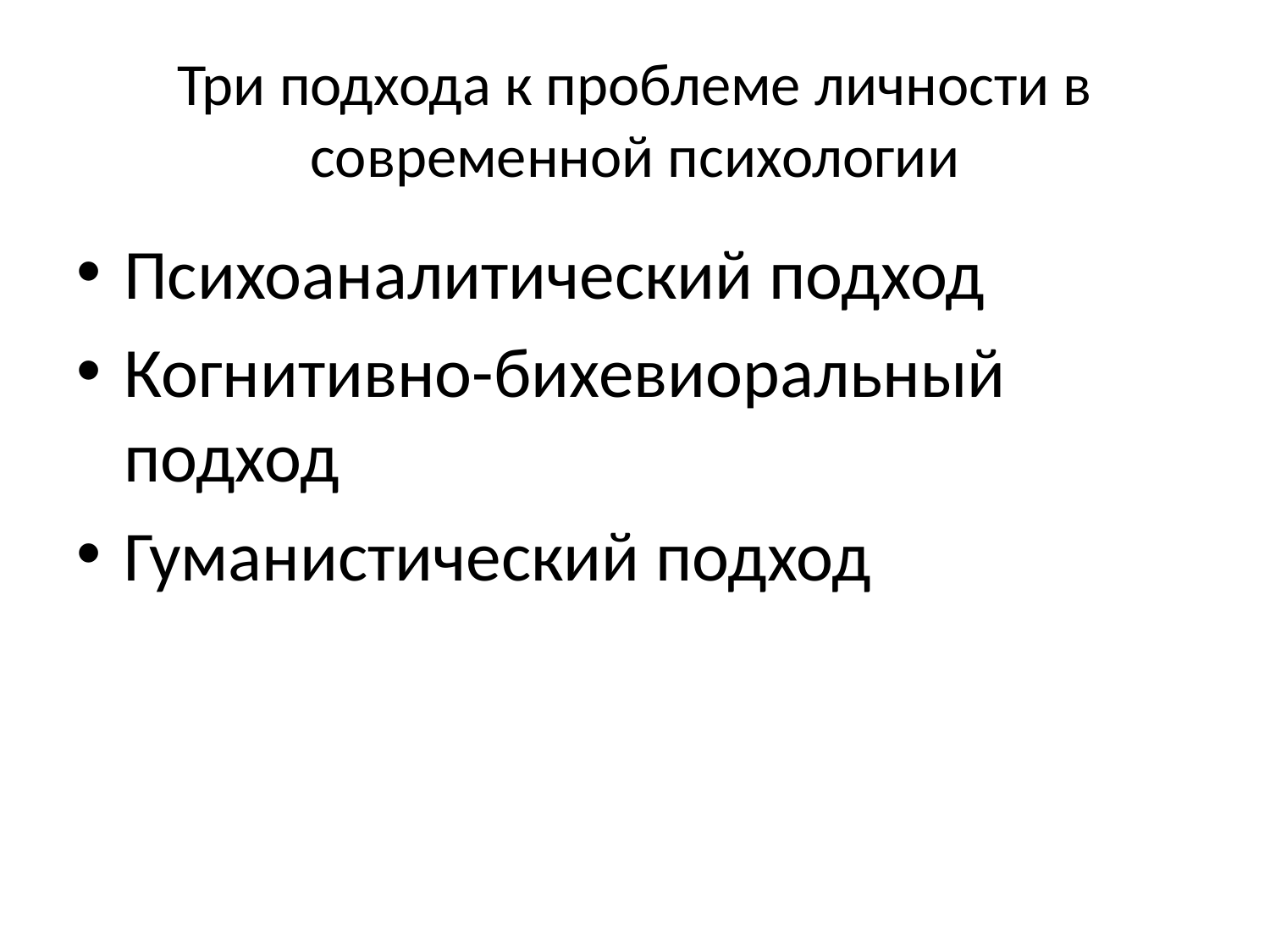

# Три подхода к проблеме личности в современной психологии
Психоаналитический подход
Когнитивно-бихевиоральный подход
Гуманистический подход